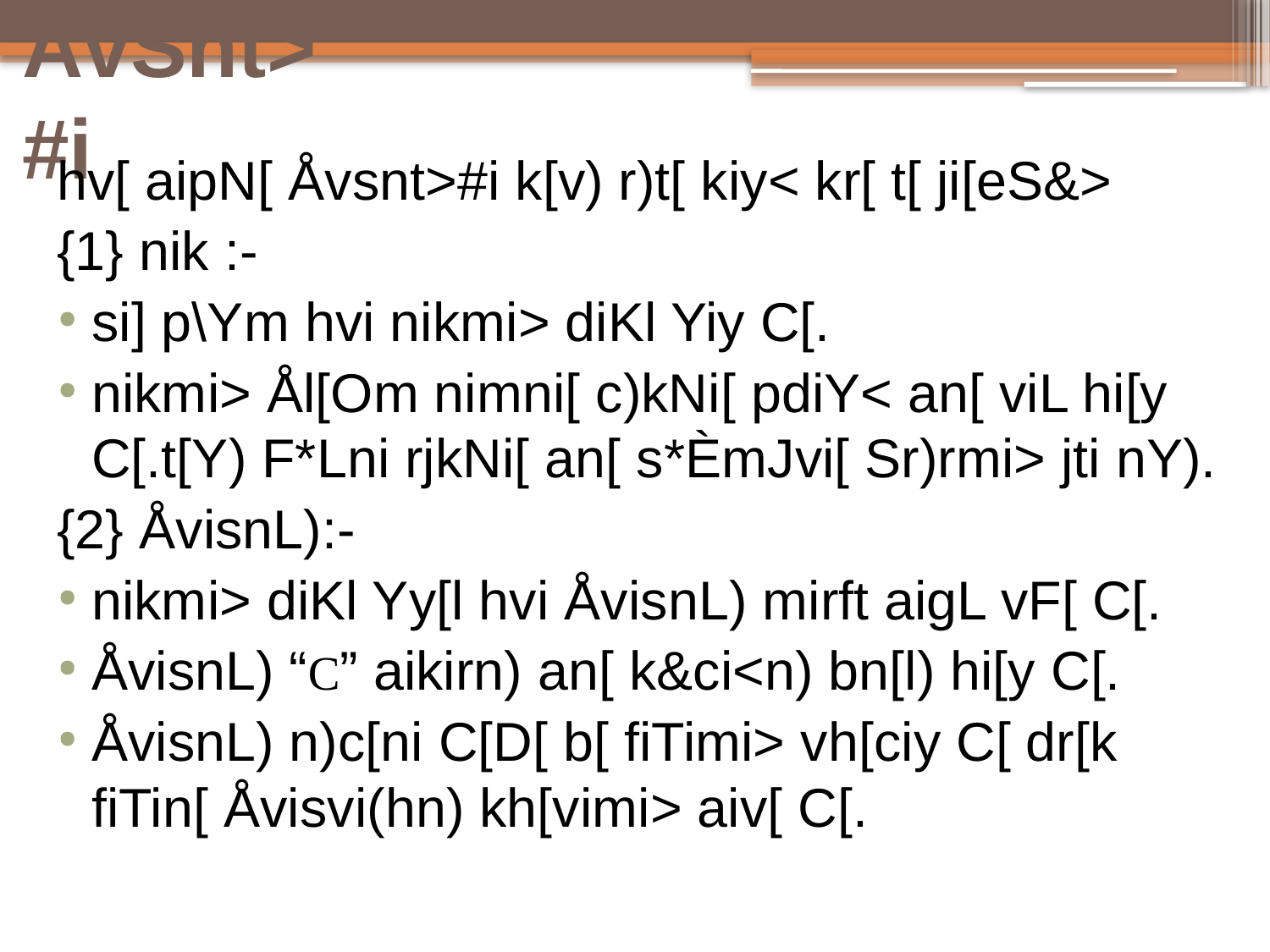

# ÅvSnt>#i
hv[ aipN[ Åvsnt>#i k[v) r)t[ kiy< kr[ t[ ji[eS&>
{1} nik :-
si] p\Ym hvi nikmi> diKl Yiy C[.
nikmi> Ål[Om nimni[ c)kNi[ pdiY< an[ viL hi[y C[.t[Y) F*Lni rjkNi[ an[ s*ÈmJvi[ Sr)rmi> jti nY).
{2} ÅvisnL):-
nikmi> diKl Yy[l hvi ÅvisnL) mirft aigL vF[ C[.
ÅvisnL) “C” aikirn) an[ k&ci<n) bn[l) hi[y C[.
ÅvisnL) n)c[ni C[D[ b[ fiTimi> vh[ciy C[ dr[k fiTin[ Åvisvi(hn) kh[vimi> aiv[ C[.